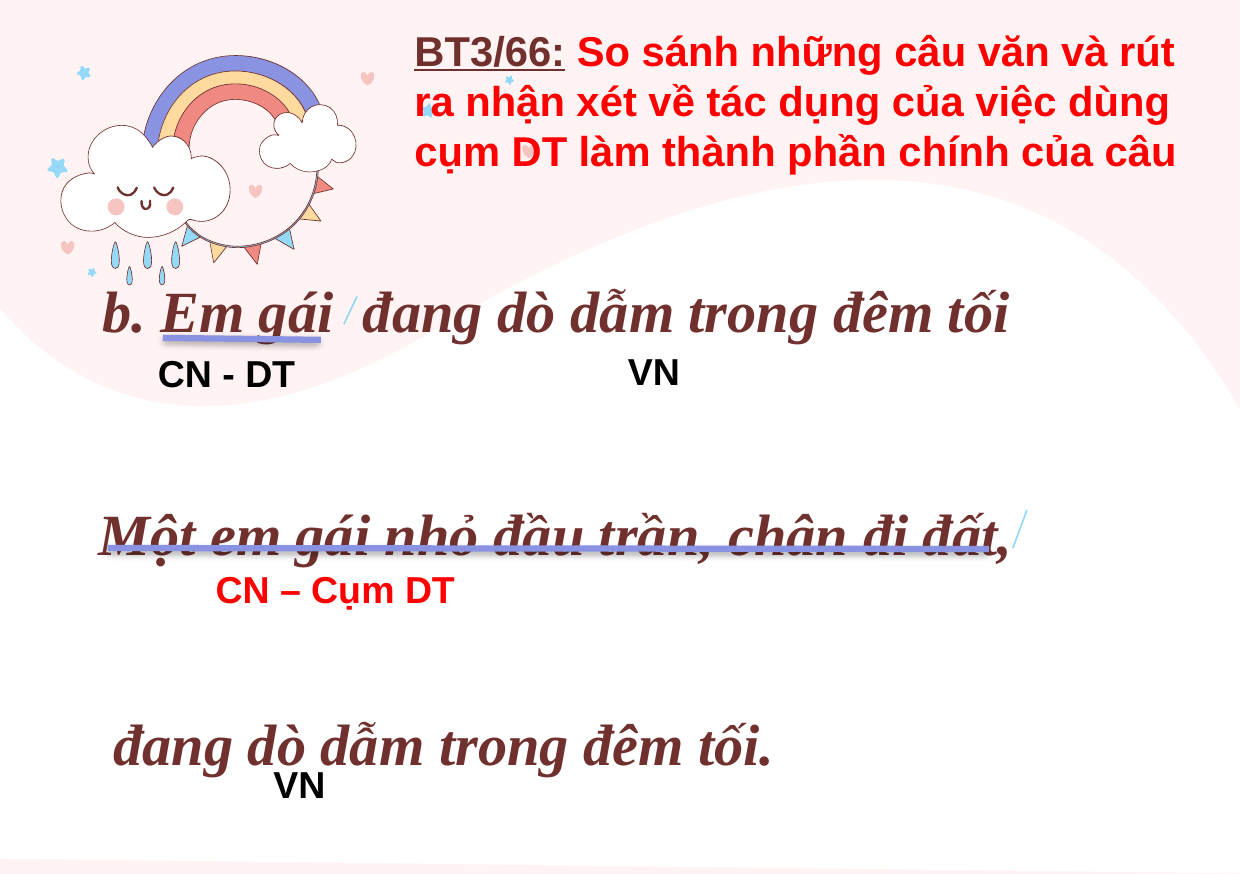

BT3/66: So sánh những câu văn và rút ra nhận xét về tác dụng của việc dùng cụm DT làm thành phần chính của câu

b. Em gái  đang dò dẫm trong đêm tối
VN
CN - DT
Một em gái nhỏ đầu trần, chân đi đất,

 đang dò dẫm trong đêm tối.
CN – Cụm DT
VN